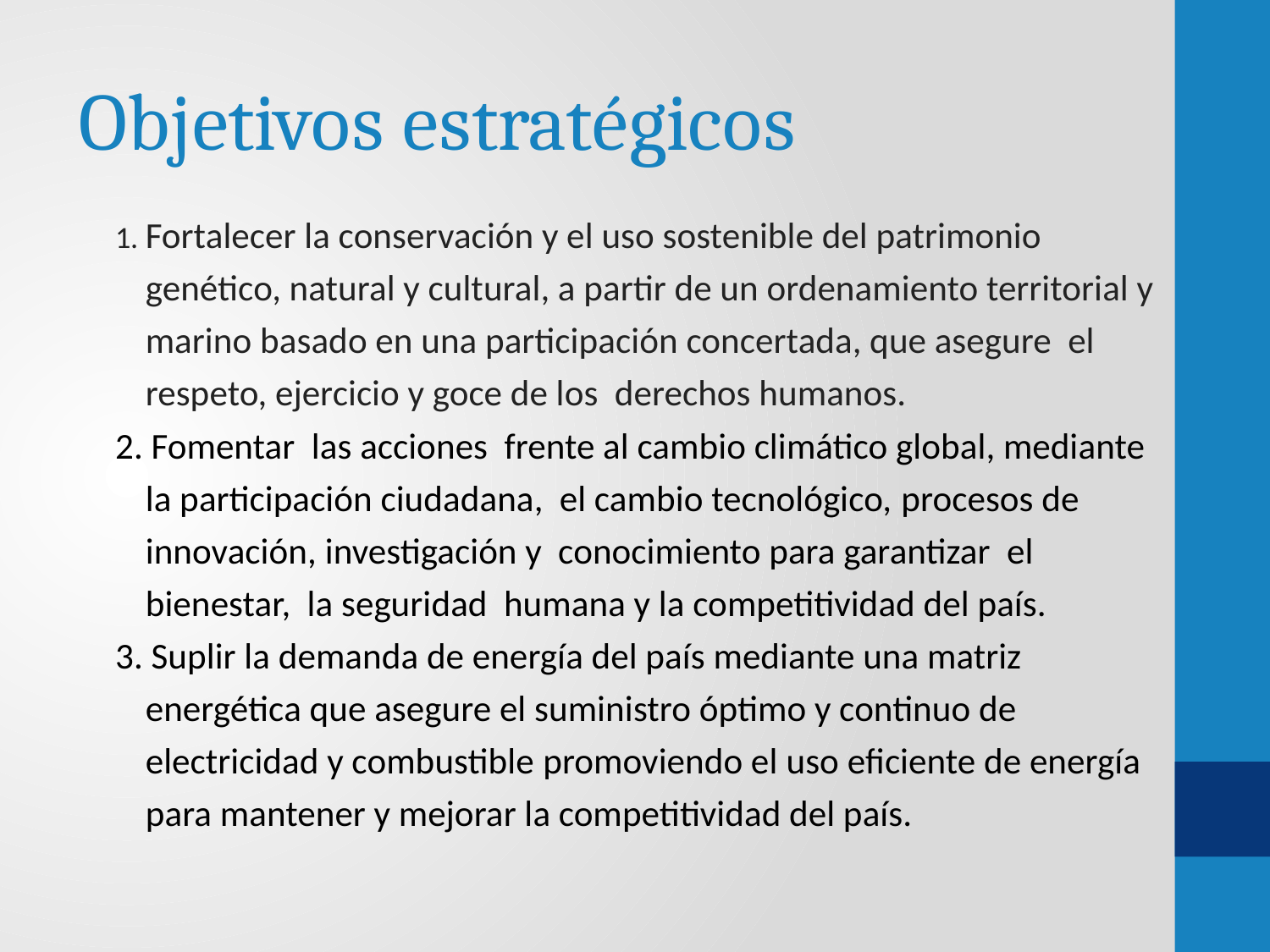

# Objetivos estratégicos
1. Fortalecer la conservación y el uso sostenible del patrimonio  genético, natural y cultural, a partir de un ordenamiento territorial y marino basado en una participación concertada, que asegure  el respeto, ejercicio y goce de los  derechos humanos.
2. Fomentar  las acciones  frente al cambio climático global, mediante la participación ciudadana,  el cambio tecnológico, procesos de innovación, investigación y  conocimiento para garantizar  el bienestar,  la seguridad  humana y la competitividad del país.
3. Suplir la demanda de energía del país mediante una matriz energética que asegure el suministro óptimo y continuo de electricidad y combustible promoviendo el uso eficiente de energía para mantener y mejorar la competitividad del país.